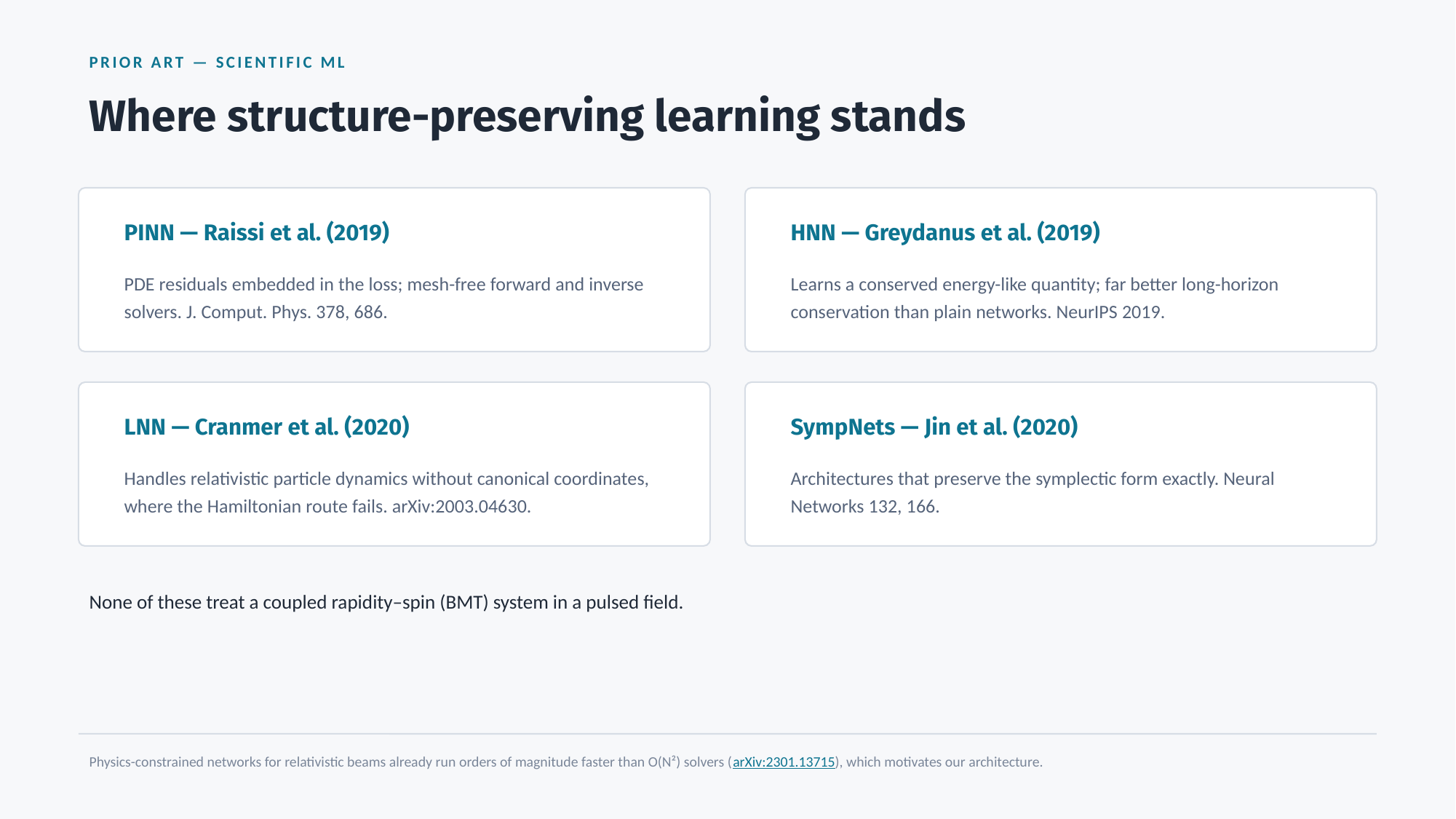

PRIOR ART — SCIENTIFIC ML
Where structure-preserving learning stands

PINN — Raissi et al. (2019)
HNN — Greydanus et al. (2019)
PDE residuals embedded in the loss; mesh-free forward and inverse solvers. J. Comput. Phys. 378, 686.
Learns a conserved energy-like quantity; far better long-horizon conservation than plain networks. NeurIPS 2019.

LNN — Cranmer et al. (2020)
SympNets — Jin et al. (2020)
Handles relativistic particle dynamics without canonical coordinates, where the Hamiltonian route fails. arXiv:2003.04630.
Architectures that preserve the symplectic form exactly. Neural Networks 132, 166.
None of these treat a coupled rapidity–spin (BMT) system in a pulsed field.

Physics-constrained networks for relativistic beams already run orders of magnitude faster than O(N²) solvers (arXiv:2301.13715), which motivates our architecture.